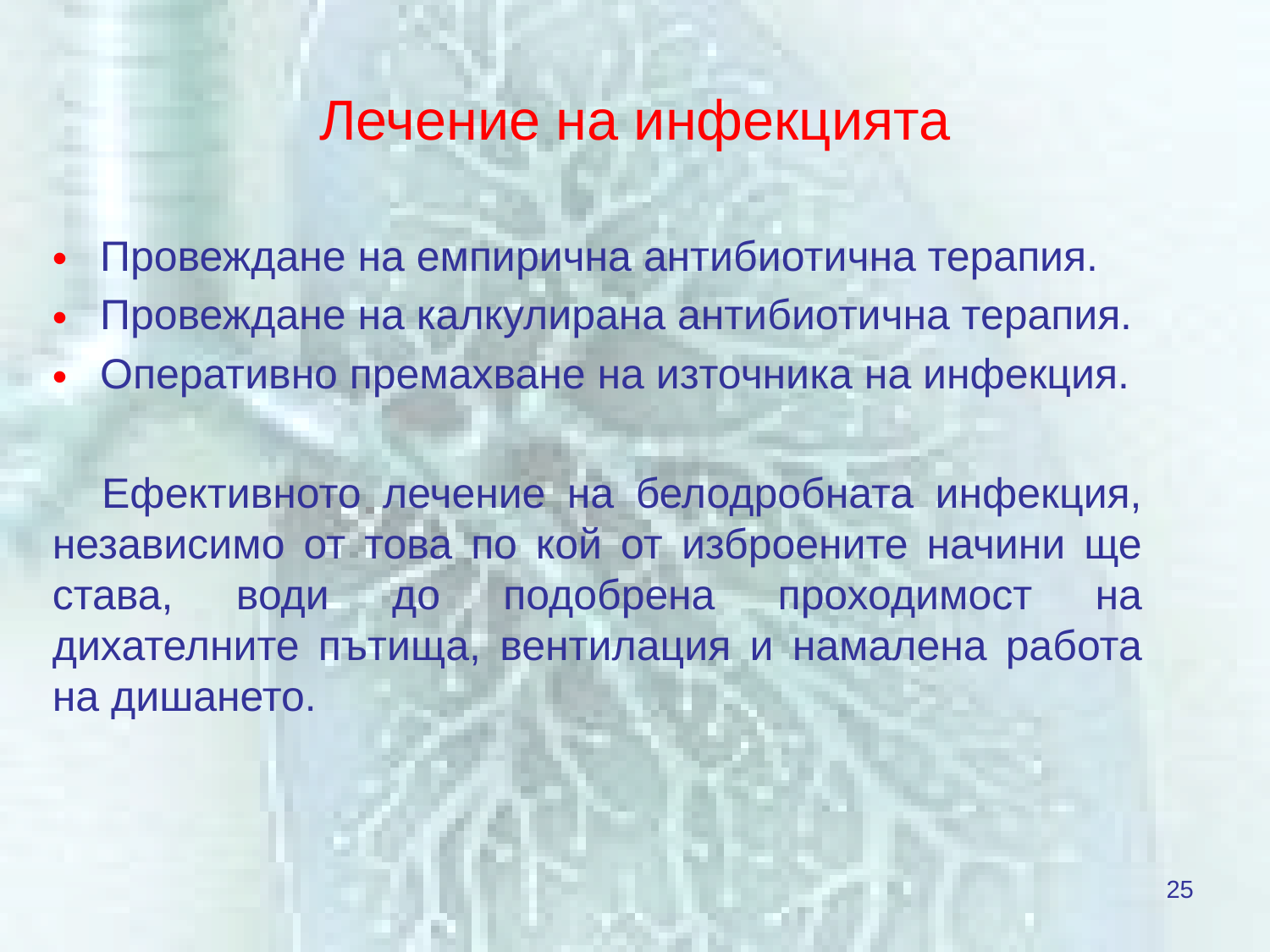

# Лечение на инфекцията
Провеждане на емпирична антибиотична терапия.
Провеждане на калкулирана антибиотична терапия.
Оперативно премахване на източника на инфекция.

Ефективното лечение на белодробната инфекция, независимо от това по кой от изброените начини ще става, води до подобрена проходимост на дихателните пътища, вентилация и намалена работа на дишането.
25